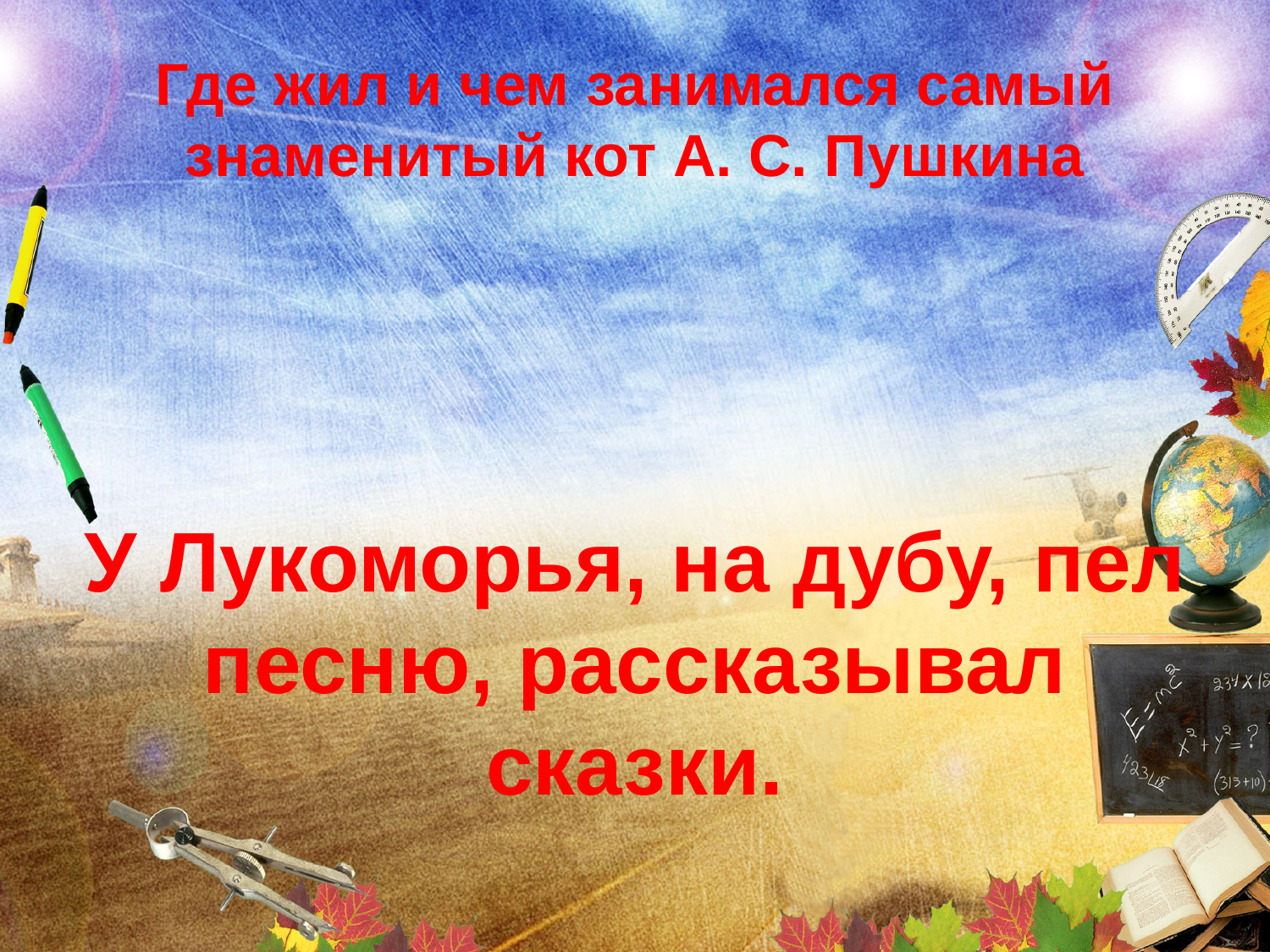

# Где жил и чем занимался самый знаменитый кот А. С. Пушкина
У Лукоморья, на дубу, пел песню, рассказывал сказки.